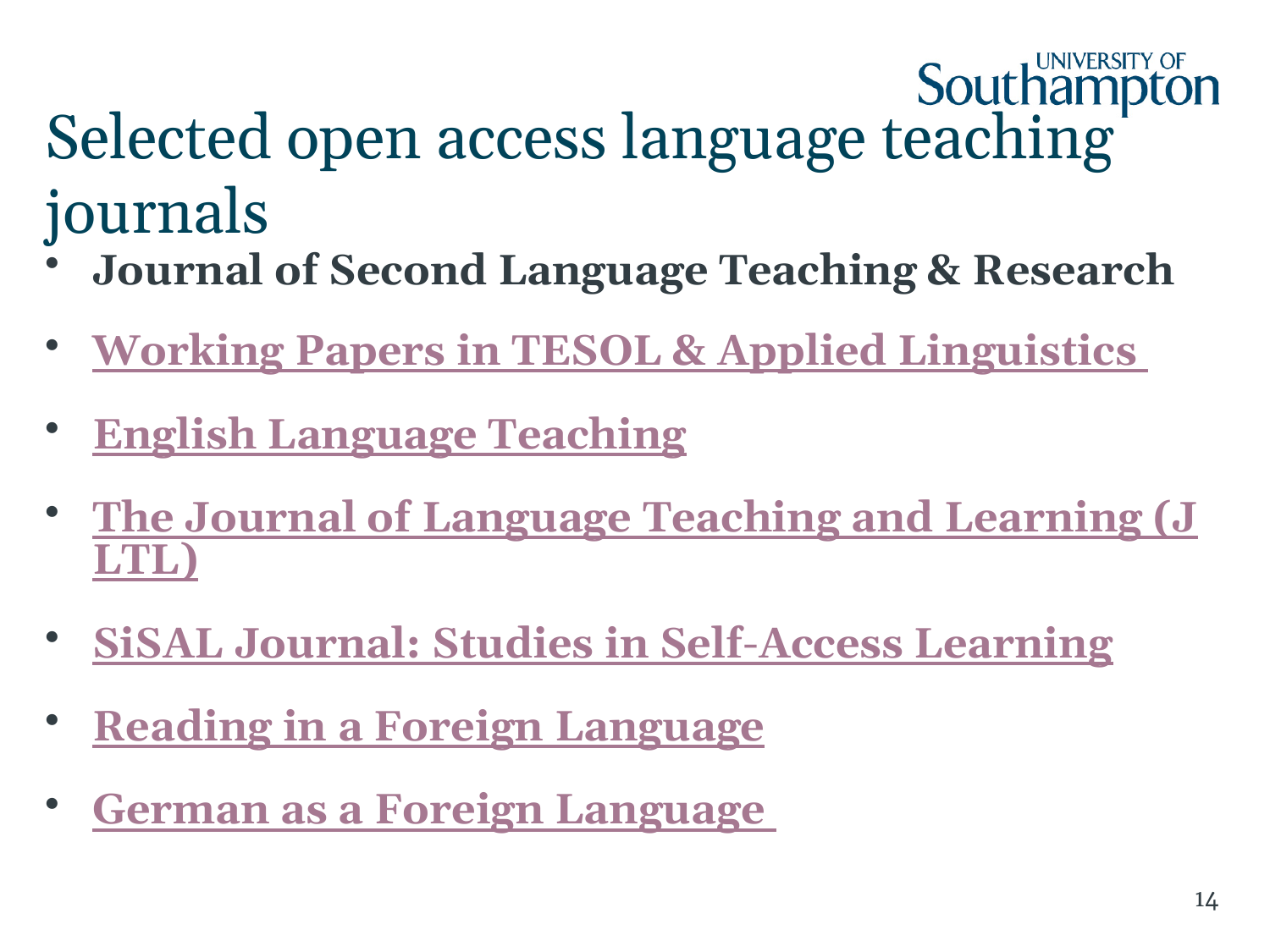

# Selected open access language teaching journals
Journal of Second Language Teaching & Research
Working Papers in TESOL & Applied Linguistics
English Language Teaching
The Journal of Language Teaching and Learning (JLTL)
SiSAL Journal: Studies in Self-Access Learning
Reading in a Foreign Language
German as a Foreign Language

14